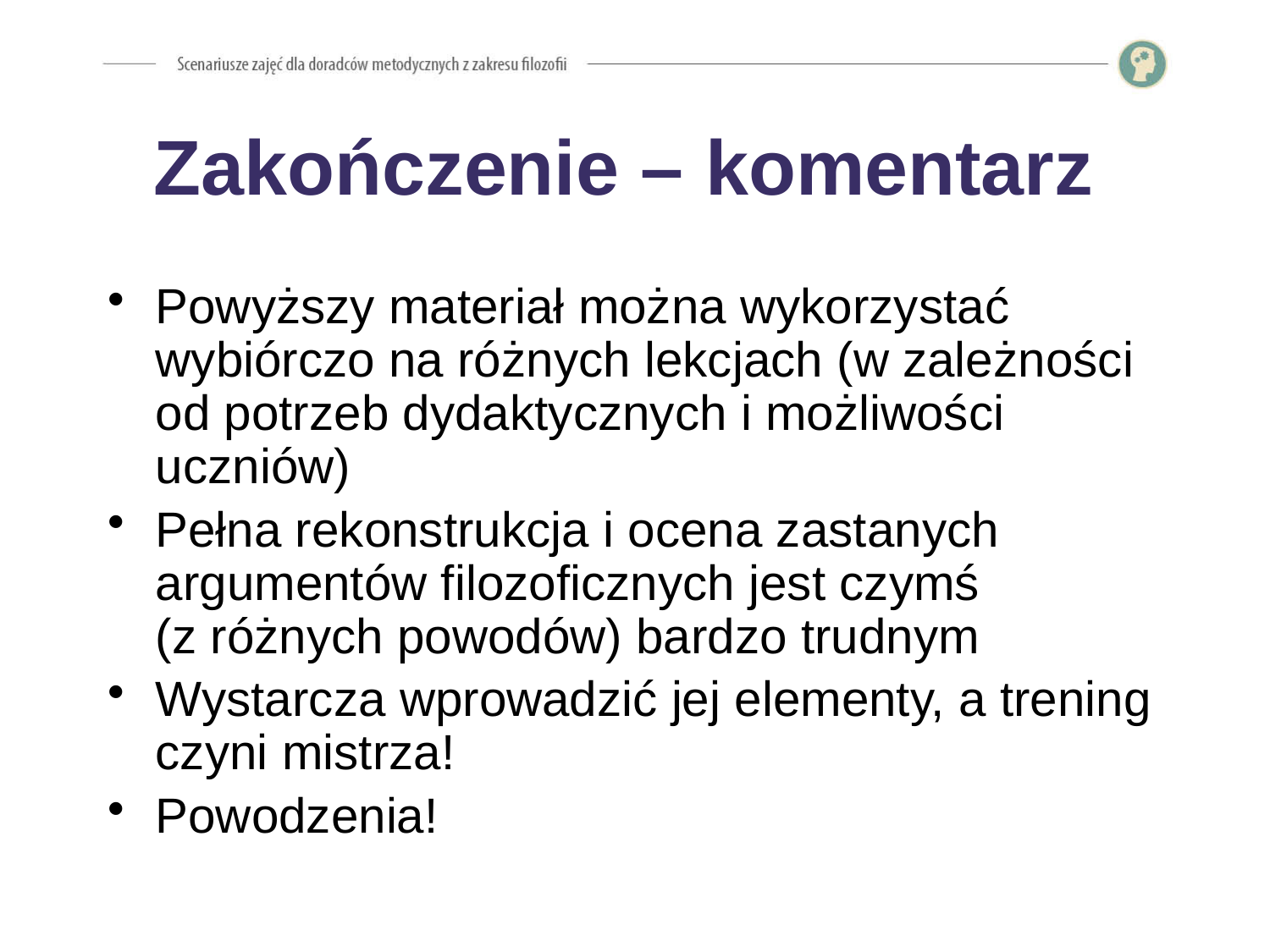

# Zakończenie – komentarz
Powyższy materiał można wykorzystać wybiórczo na różnych lekcjach (w zależności od potrzeb dydaktycznych i możliwości uczniów)
Pełna rekonstrukcja i ocena zastanych argumentów filozoficznych jest czymś
(z różnych powodów) bardzo trudnym
Wystarcza wprowadzić jej elementy, a trening czyni mistrza!
Powodzenia!